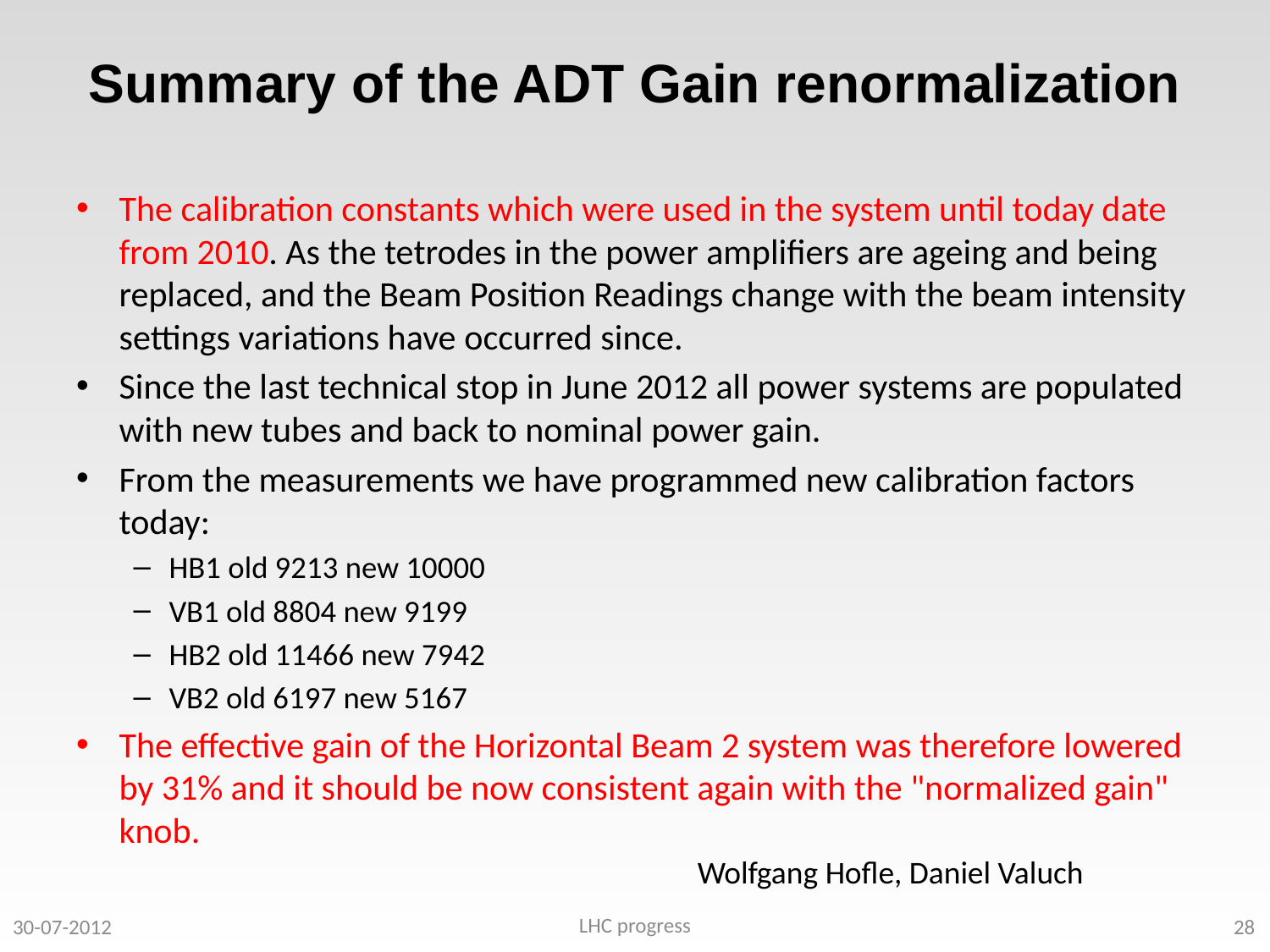

# Summary of the ADT Gain renormalization
The calibration constants which were used in the system until today date from 2010. As the tetrodes in the power amplifiers are ageing and being replaced, and the Beam Position Readings change with the beam intensity settings variations have occurred since.
Since the last technical stop in June 2012 all power systems are populated with new tubes and back to nominal power gain.
From the measurements we have programmed new calibration factors today:
HB1 old 9213 new 10000
VB1 old 8804 new 9199
HB2 old 11466 new 7942
VB2 old 6197 new 5167
The effective gain of the Horizontal Beam 2 system was therefore lowered by 31% and it should be now consistent again with the "normalized gain" knob.
Wolfgang Hofle, Daniel Valuch
28
LHC progress
30-07-2012